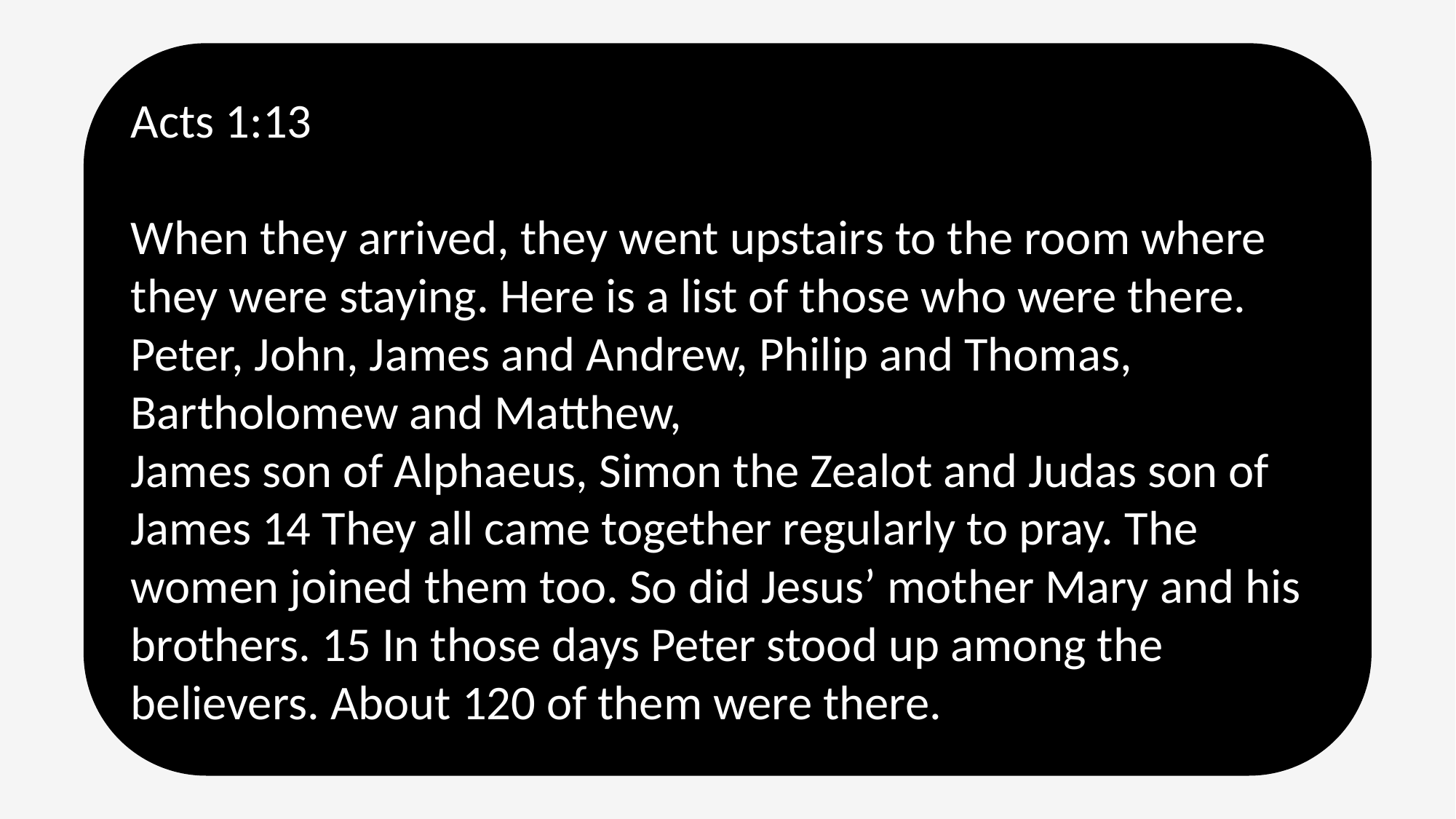

Acts 1:13

When they arrived, they went upstairs to the room where they were staying. Here is a list of those who were there. Peter, John, James and Andrew, Philip and Thomas, Bartholomew and Matthew,
James son of Alphaeus, Simon the Zealot and Judas son of James 14 They all came together regularly to pray. The women joined them too. So did Jesus’ mother Mary and his brothers. 15 In those days Peter stood up among the believers. About 120 of them were there.